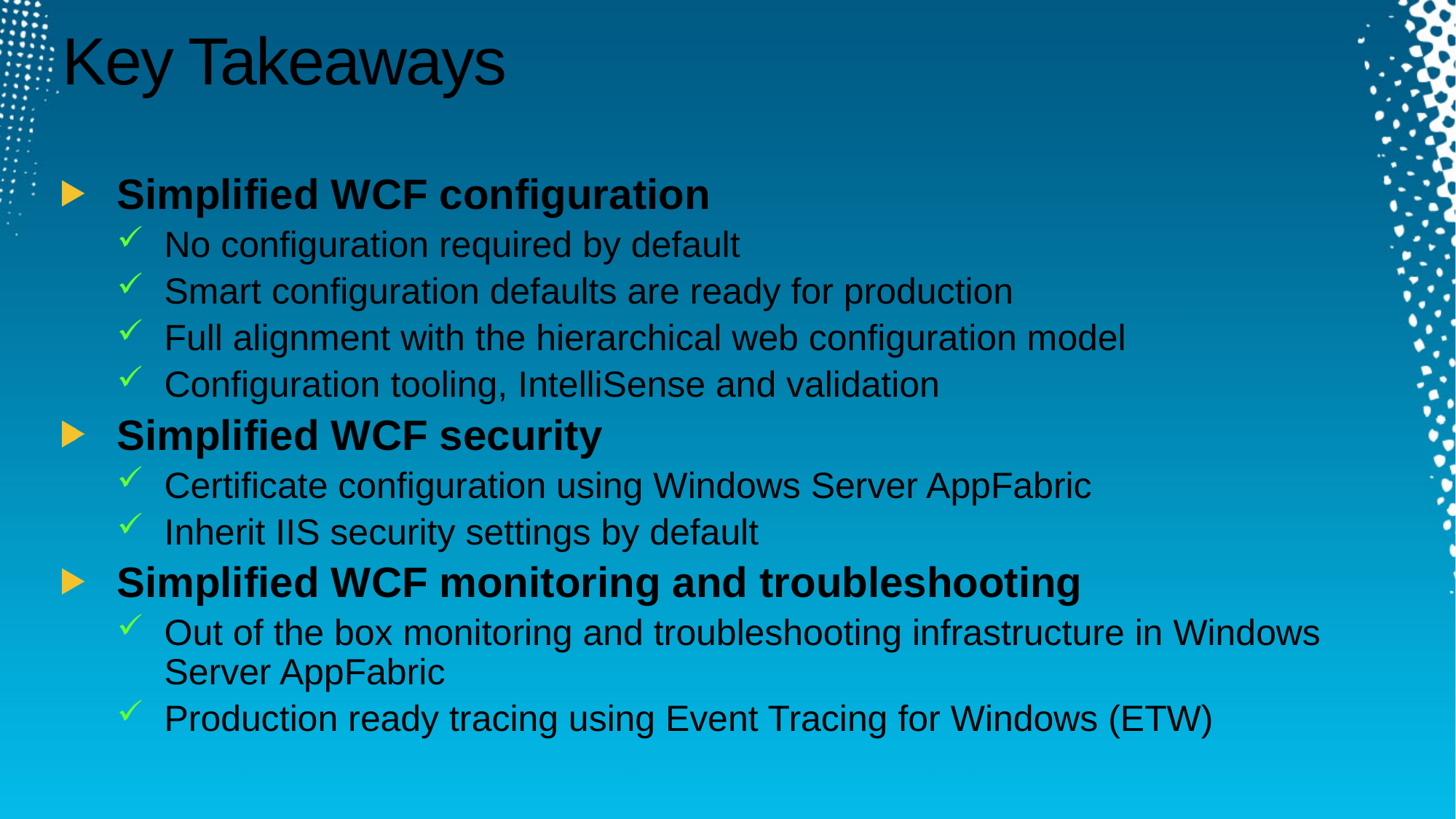

# Key Takeaways
Simplified WCF configuration
No configuration required by default
Smart configuration defaults are ready for production
Full alignment with the hierarchical web configuration model
Configuration tooling, IntelliSense and validation
Simplified WCF security
Certificate configuration using Windows Server AppFabric
Inherit IIS security settings by default
Simplified WCF monitoring and troubleshooting
Out of the box monitoring and troubleshooting infrastructure in Windows Server AppFabric
Production ready tracing using Event Tracing for Windows (ETW)